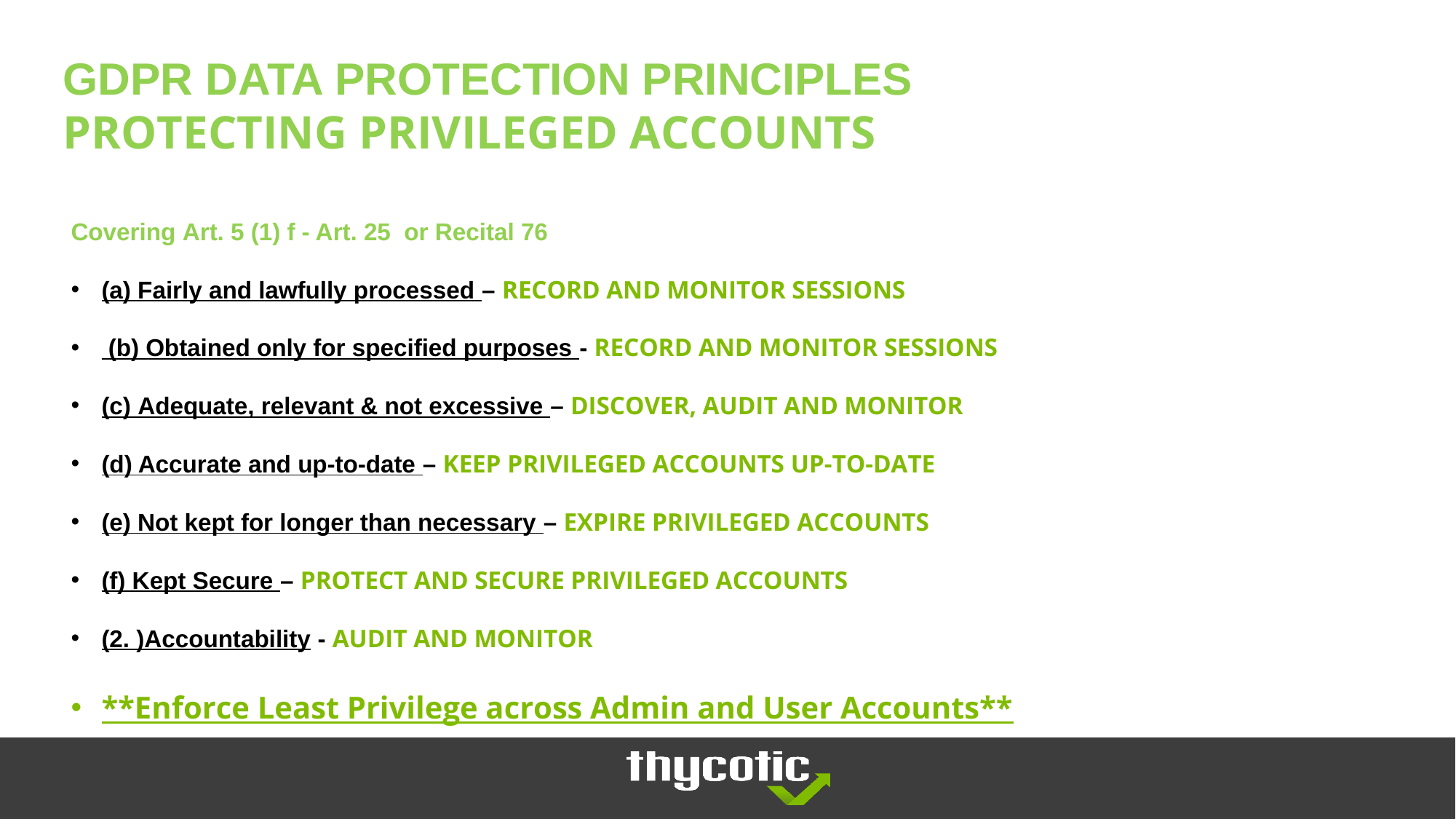

GDPR Data protection principles
protecting privileged accounts
Covering Art. 5 (1) f - Art. 25  or Recital 76
(a) Fairly and lawfully processed – RECORD AND MONITOR SESSIONS
 (b) Obtained only for specified purposes - RECORD AND MONITOR SESSIONS
(c) Adequate, relevant & not excessive – DISCOVER, AUDIT AND MONITOR
(d) Accurate and up-to-date – KEEP PRIVILEGED ACCOUNTS UP-TO-DATE
(e) Not kept for longer than necessary – EXPIRE PRIVILEGED ACCOUNTS
(f) Kept Secure – PROTECT AND SECURE PRIVILEGED ACCOUNTS
(2. )Accountability - AUDIT AND MONITOR
**Enforce Least Privilege across Admin and User Accounts**